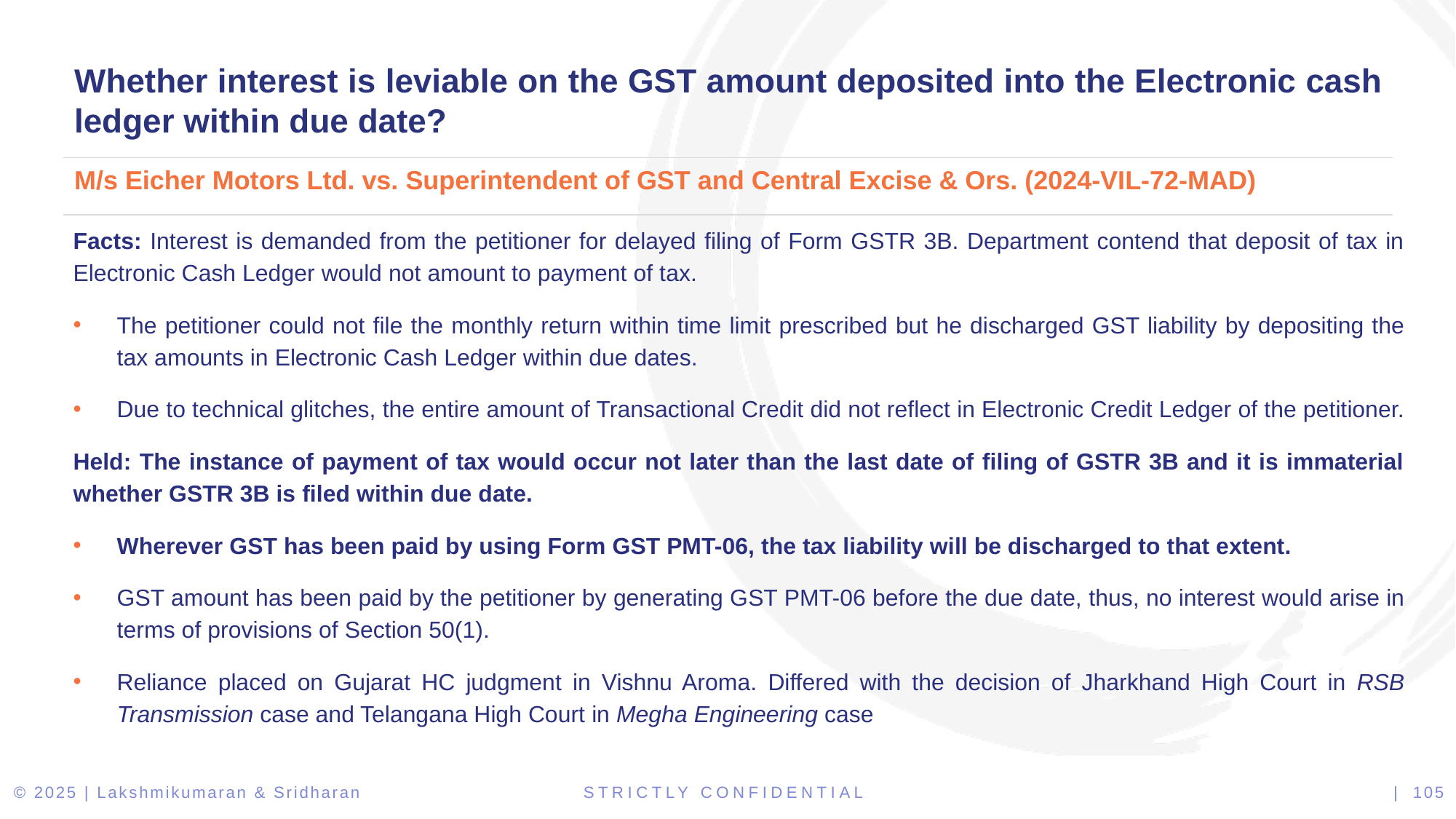

Whether interest is leviable on the GST amount deposited into the Electronic cash ledger within due date?
M/s Eicher Motors Ltd. vs. Superintendent of GST and Central Excise & Ors. (2024-VIL-72-MAD)
Facts: Interest is demanded from the petitioner for delayed filing of Form GSTR 3B. Department contend that deposit of tax in Electronic Cash Ledger would not amount to payment of tax.
The petitioner could not file the monthly return within time limit prescribed but he discharged GST liability by depositing the tax amounts in Electronic Cash Ledger within due dates.
Due to technical glitches, the entire amount of Transactional Credit did not reflect in Electronic Credit Ledger of the petitioner.
Held: The instance of payment of tax would occur not later than the last date of filing of GSTR 3B and it is immaterial whether GSTR 3B is filed within due date.
Wherever GST has been paid by using Form GST PMT-06, the tax liability will be discharged to that extent.
GST amount has been paid by the petitioner by generating GST PMT-06 before the due date, thus, no interest would arise in terms of provisions of Section 50(1).
Reliance placed on Gujarat HC judgment in Vishnu Aroma. Differed with the decision of Jharkhand High Court in RSB Transmission case and Telangana High Court in Megha Engineering case